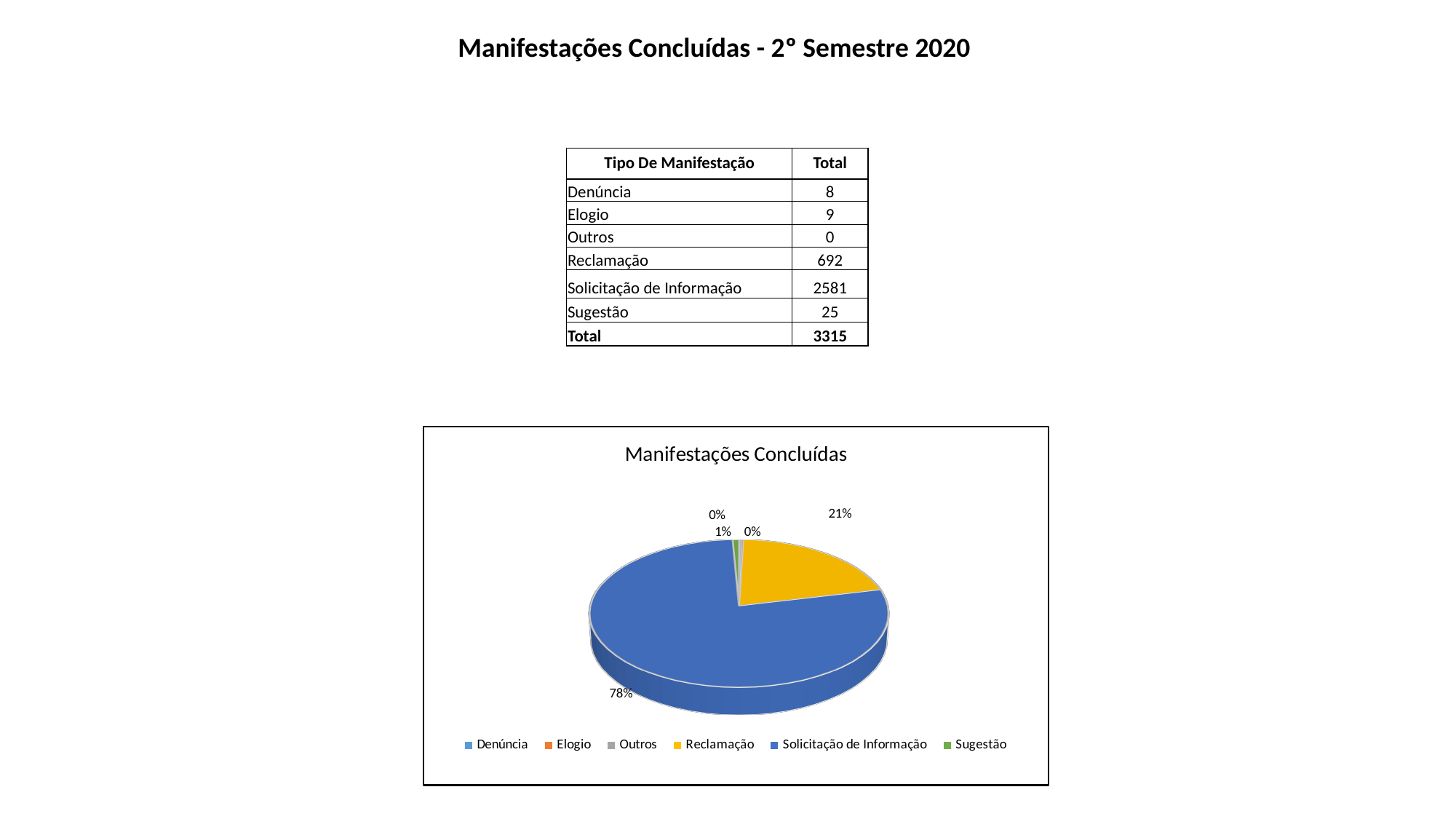

Manifestações Concluídas - 2º Semestre 2020
| Tipo De Manifestação | Total |
| --- | --- |
| Denúncia | 8 |
| Elogio | 9 |
| Outros | 0 |
| Reclamação | 692 |
| Solicitação de Informação | 2581 |
| Sugestão | 25 |
| Total | 3315 |

[unsupported chart]